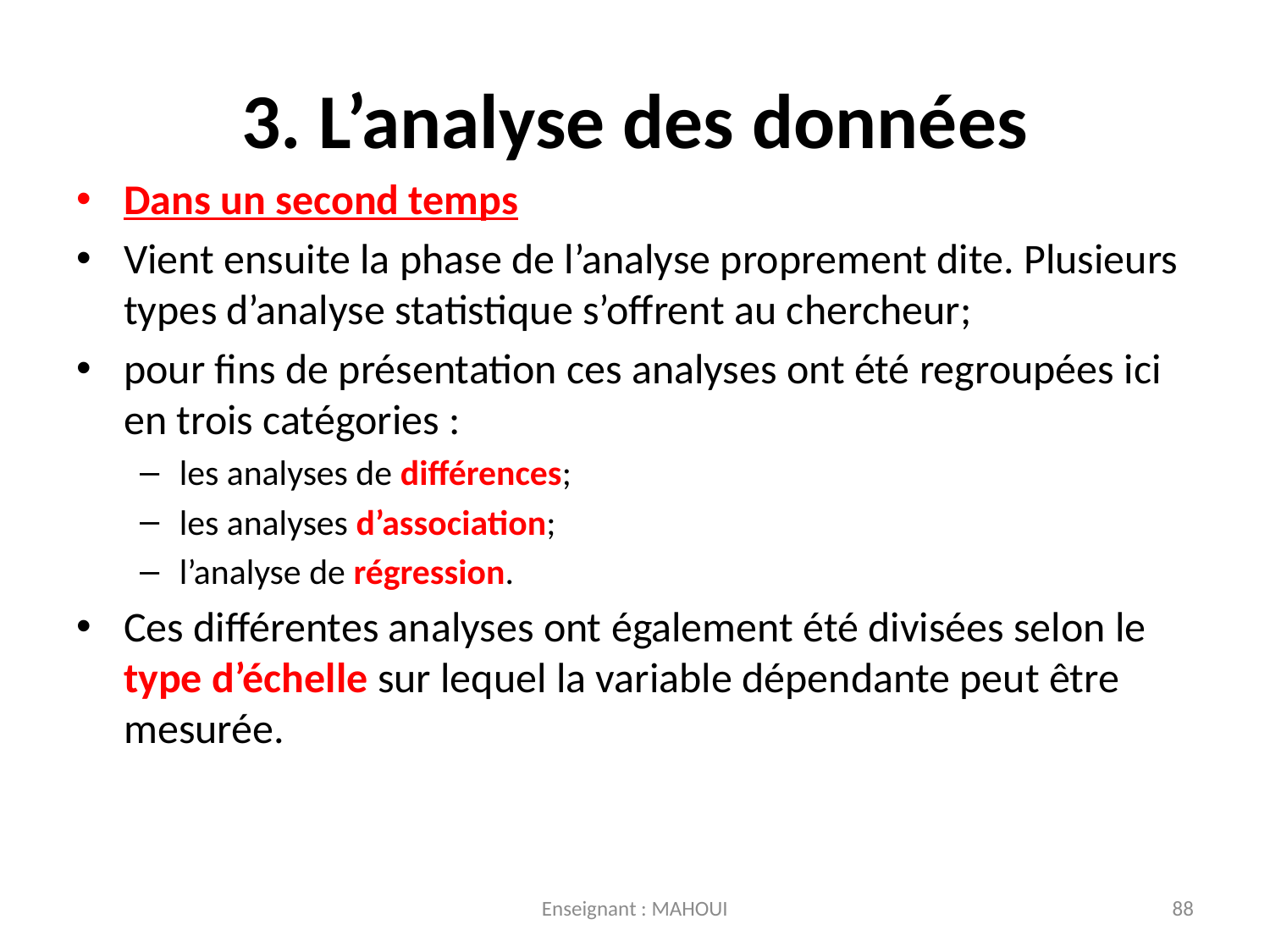

# 3. L’analyse des données
Dans un second temps
Vient ensuite la phase de l’analyse proprement dite. Plusieurs types d’analyse statistique s’offrent au chercheur;
pour fins de présentation ces analyses ont été regroupées ici en trois catégories :
les analyses de différences;
les analyses d’association;
l’analyse de régression.
Ces différentes analyses ont également été divisées selon le type d’échelle sur lequel la variable dépendante peut être mesurée.
Enseignant : MAHOUI
88